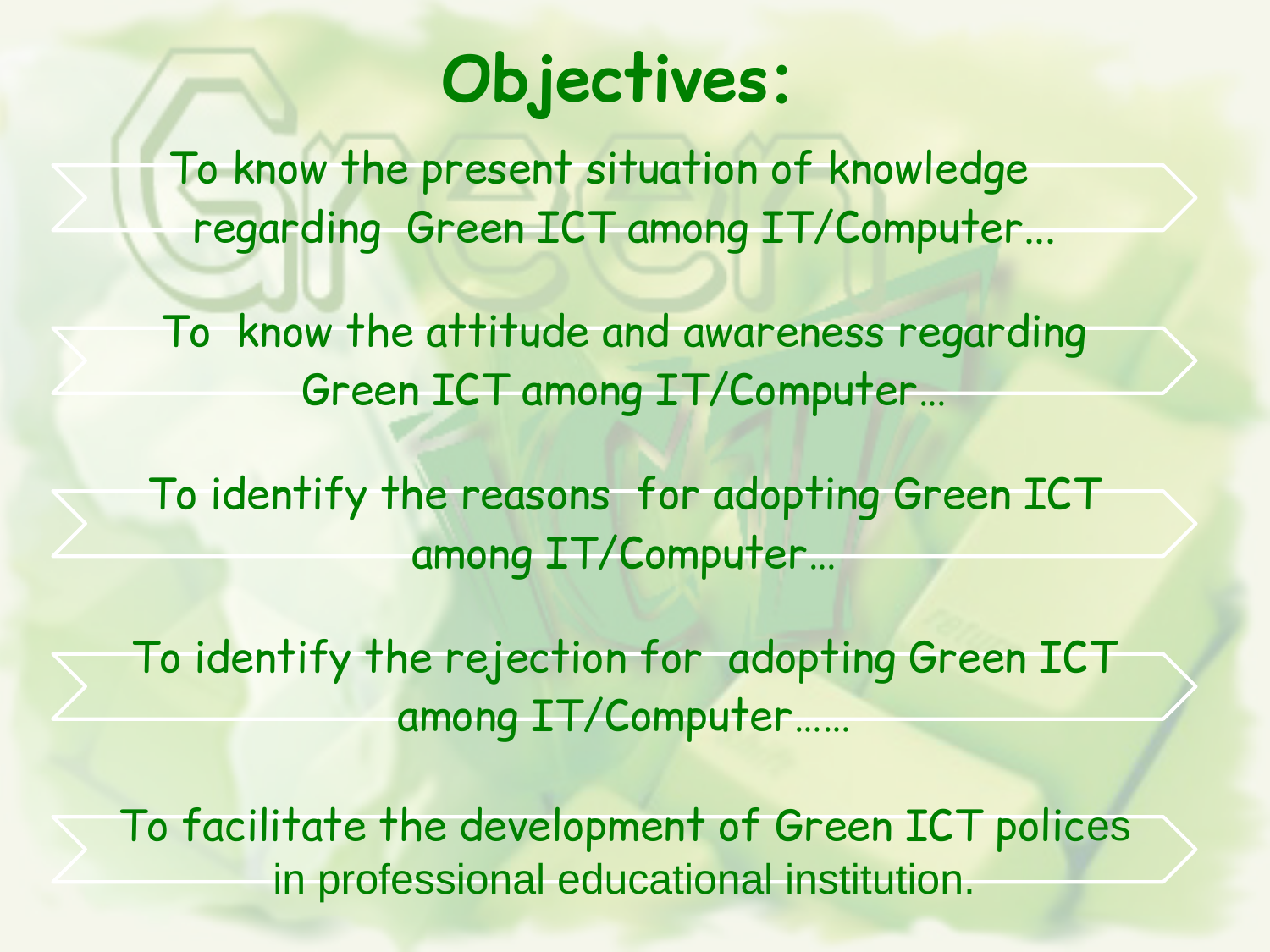

Objectives:
To know the present situation of knowledge     regarding  Green ICT among IT/Computer...
To  know the attitude and awareness regarding Green ICT among IT/Computer…
To identify the rejection for  adopting Green ICT among IT/Computer……
To facilitate the development of Green ICT polices in professional educational institution.
To identify the reasons  for adopting Green ICT among IT/Computer…